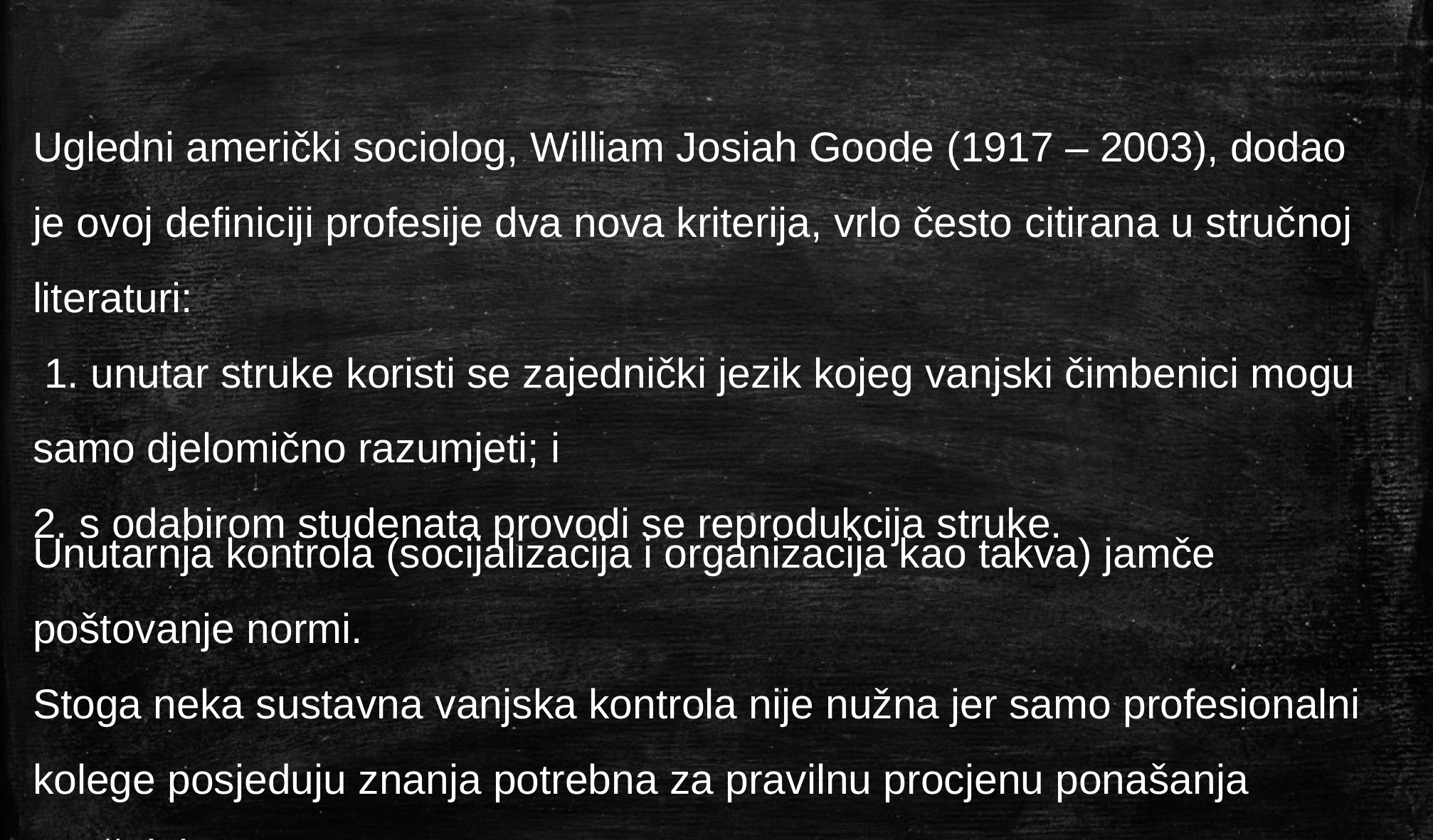

Ugledni američki sociolog, William Josiah Goode (1917 – 2003), dodao je ovoj definiciji profesije dva nova kriterija, vrlo često citirana u stručnoj literaturi:
 1. unutar struke koristi se zajednički jezik kojeg vanjski čimbenici mogu samo djelomično razumjeti; i
2. s odabirom studenata provodi se reprodukcija struke.
Unutarnja kontrola (socijalizacija i organizacija kao takva) jamče poštovanje normi.
Stoga neka sustavna vanjska kontrola nije nužna jer samo profesionalni kolege posjeduju znanja potrebna za pravilnu procjenu ponašanja stručnjaka.